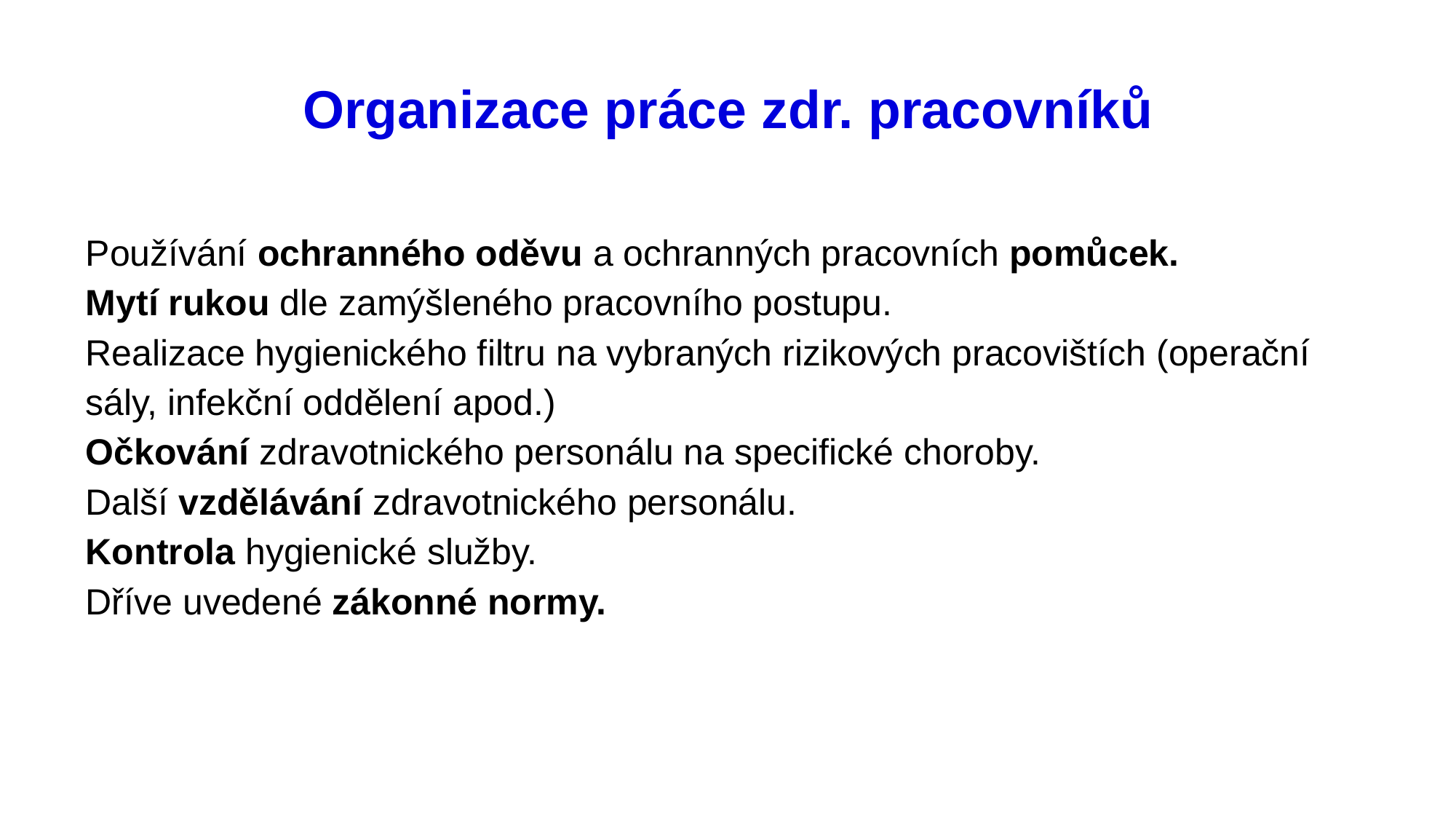

# Organizace práce zdr. pracovníků
Používání ochranného oděvu a ochranných pracovních pomůcek.
Mytí rukou dle zamýšleného pracovního postupu.
Realizace hygienického filtru na vybraných rizikových pracovištích (operační sály, infekční oddělení apod.)
Očkování zdravotnického personálu na specifické choroby.
Další vzdělávání zdravotnického personálu.
Kontrola hygienické služby.
Dříve uvedené zákonné normy.